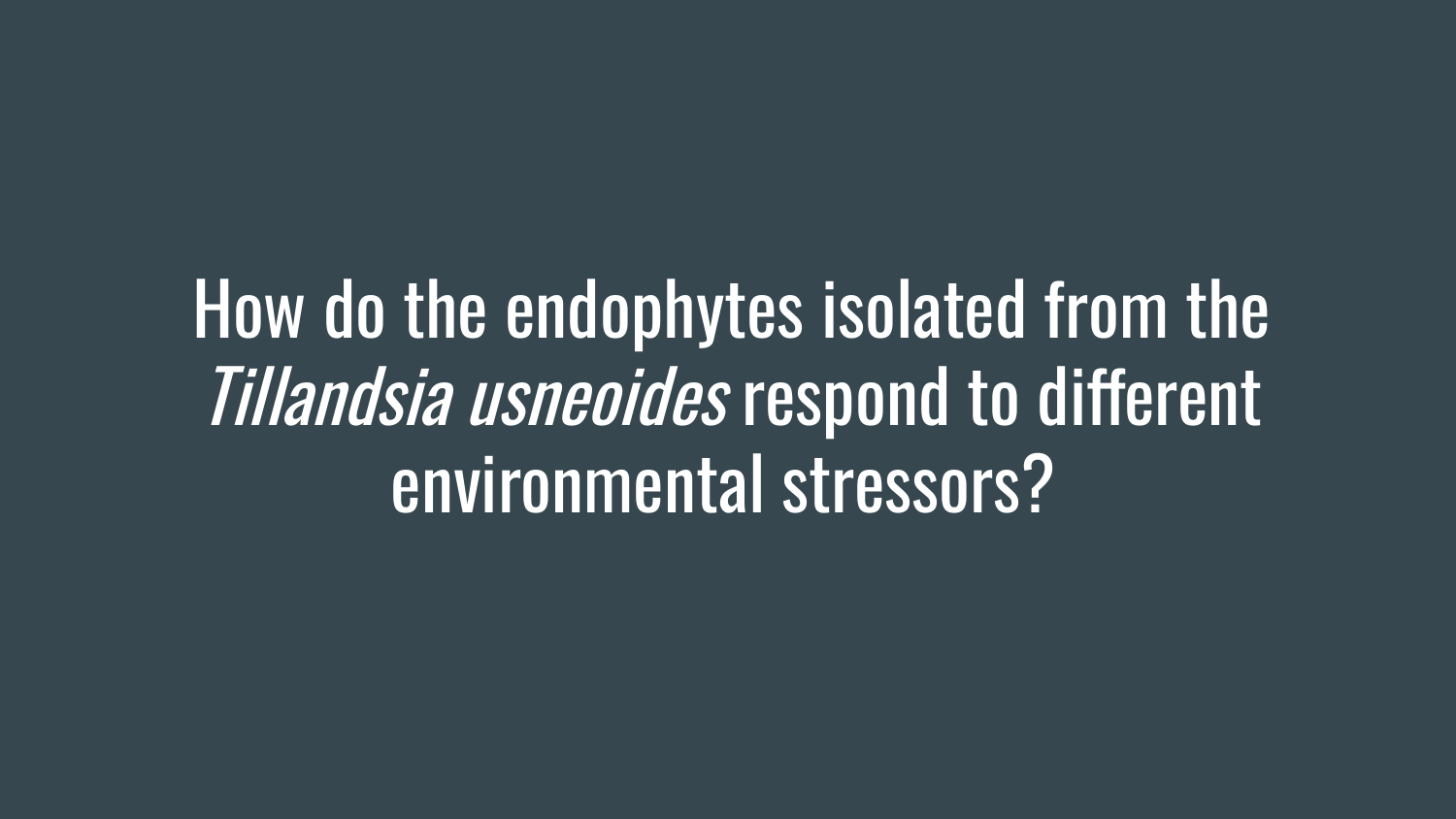

# How do the endophytes isolated from the Tillandsia usneoides respond to different environmental stressors?